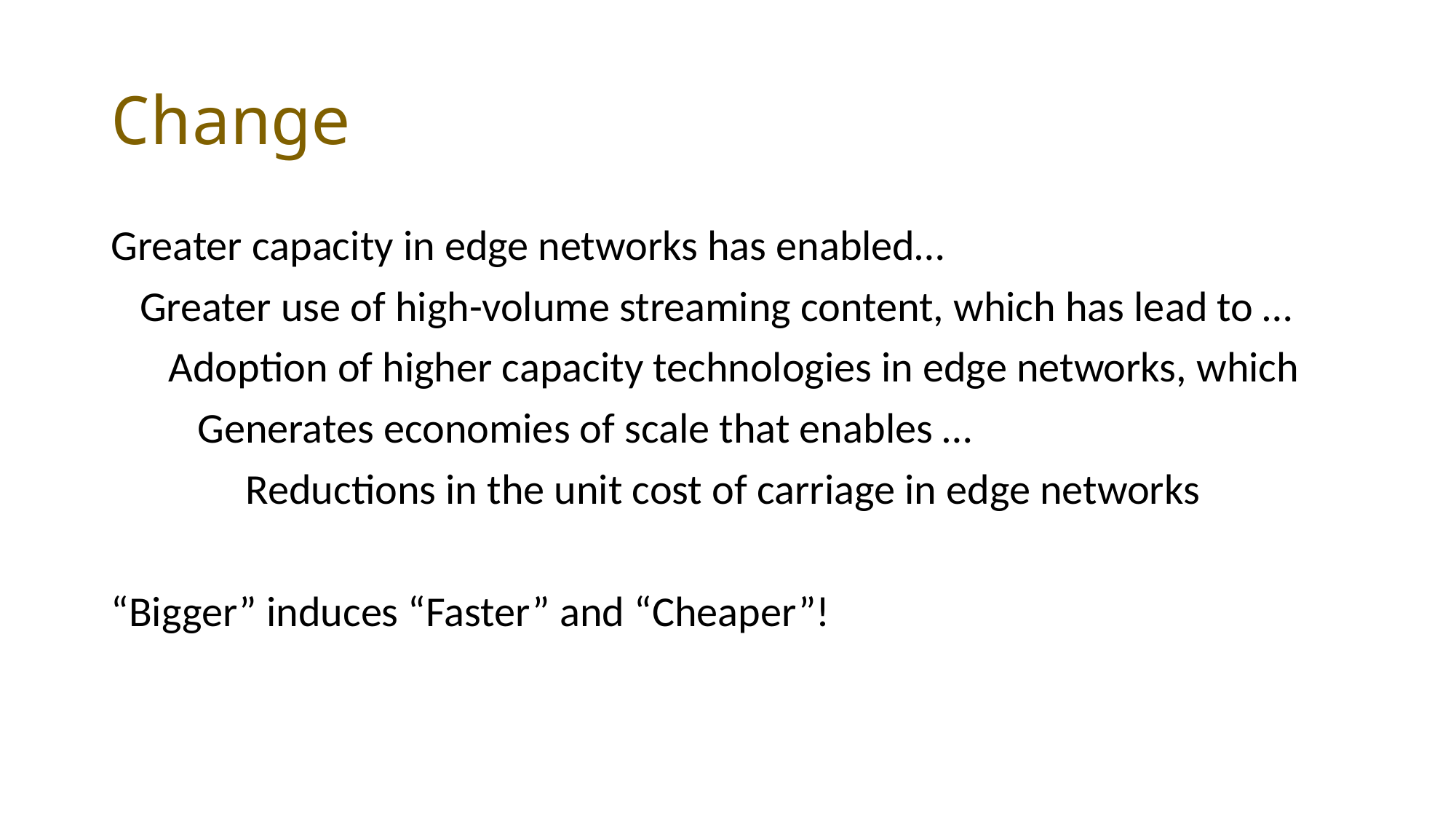

# Change
Greater capacity in edge networks has enabled…
   Greater use of high-volume streaming content, which has lead to …
      Adoption of higher capacity technologies in edge networks, which
         Generates economies of scale that enables …
              Reductions in the unit cost of carriage in edge networks

“Bigger” induces “Faster” and “Cheaper”!